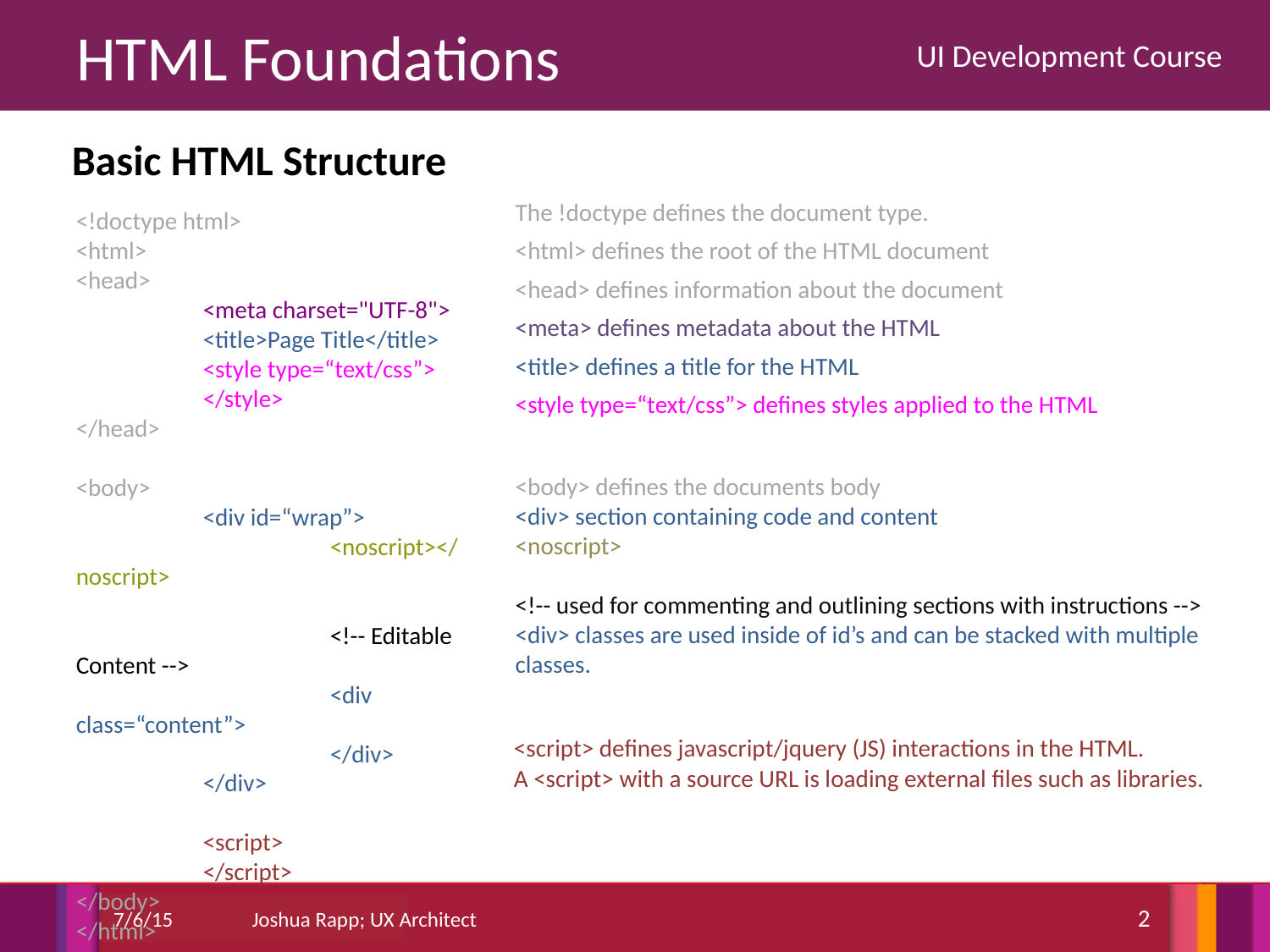

Basic HTML Structure
The !doctype defines the document type.
<html> defines the root of the HTML document
<head> defines information about the document
<meta> defines metadata about the HTML
<title> defines a title for the HTML
<style type=“text/css”> defines styles applied to the HTML
<!doctype html>
<html>
<head>
	<meta charset="UTF-8">
	<title>Page Title</title>
	<style type=“text/css”>
	</style>
</head>

<body>
	<div id=“wrap”>
		<noscript></noscript>

		<!-- Editable Content -->
		<div class=“content”>
		</div>
	</div>

	<script>
	</script>
</body>
</html>
<body> defines the documents body
<div> section containing code and content
<noscript>

<!-- used for commenting and outlining sections with instructions -->
<div> classes are used inside of id’s and can be stacked with multiple classes.
<script> defines javascript/jquery (JS) interactions in the HTML.
A <script> with a source URL is loading external files such as libraries.
2
7/6/15
Joshua Rapp; UX Architect